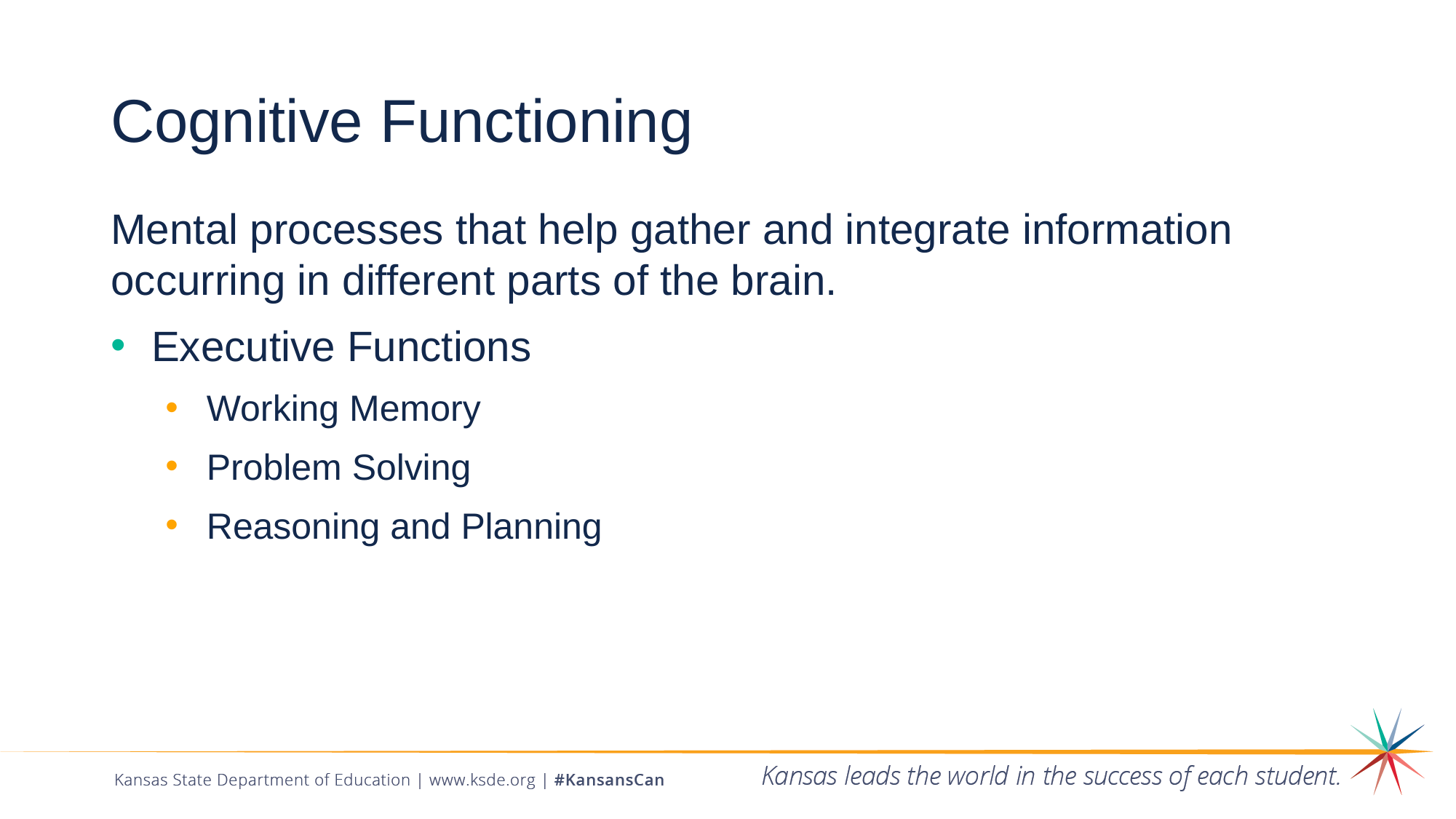

# Cognitive Functioning
Mental processes that help gather and integrate information occurring in different parts of the brain.
Executive Functions
Working Memory
Problem Solving
Reasoning and Planning